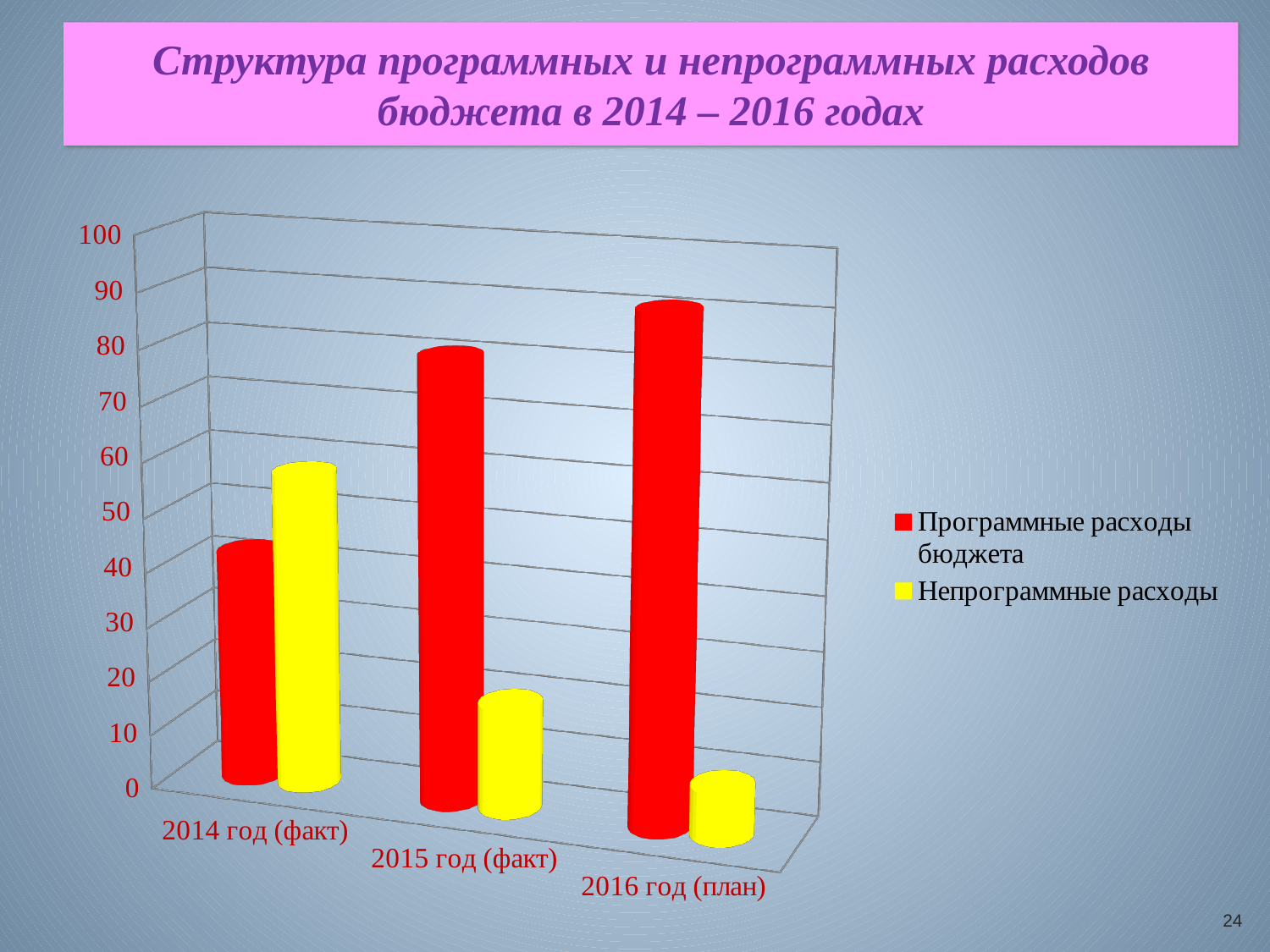

# Структура программных и непрограммных расходов бюджета в 2014 – 2016 годах

[unsupported chart]

24